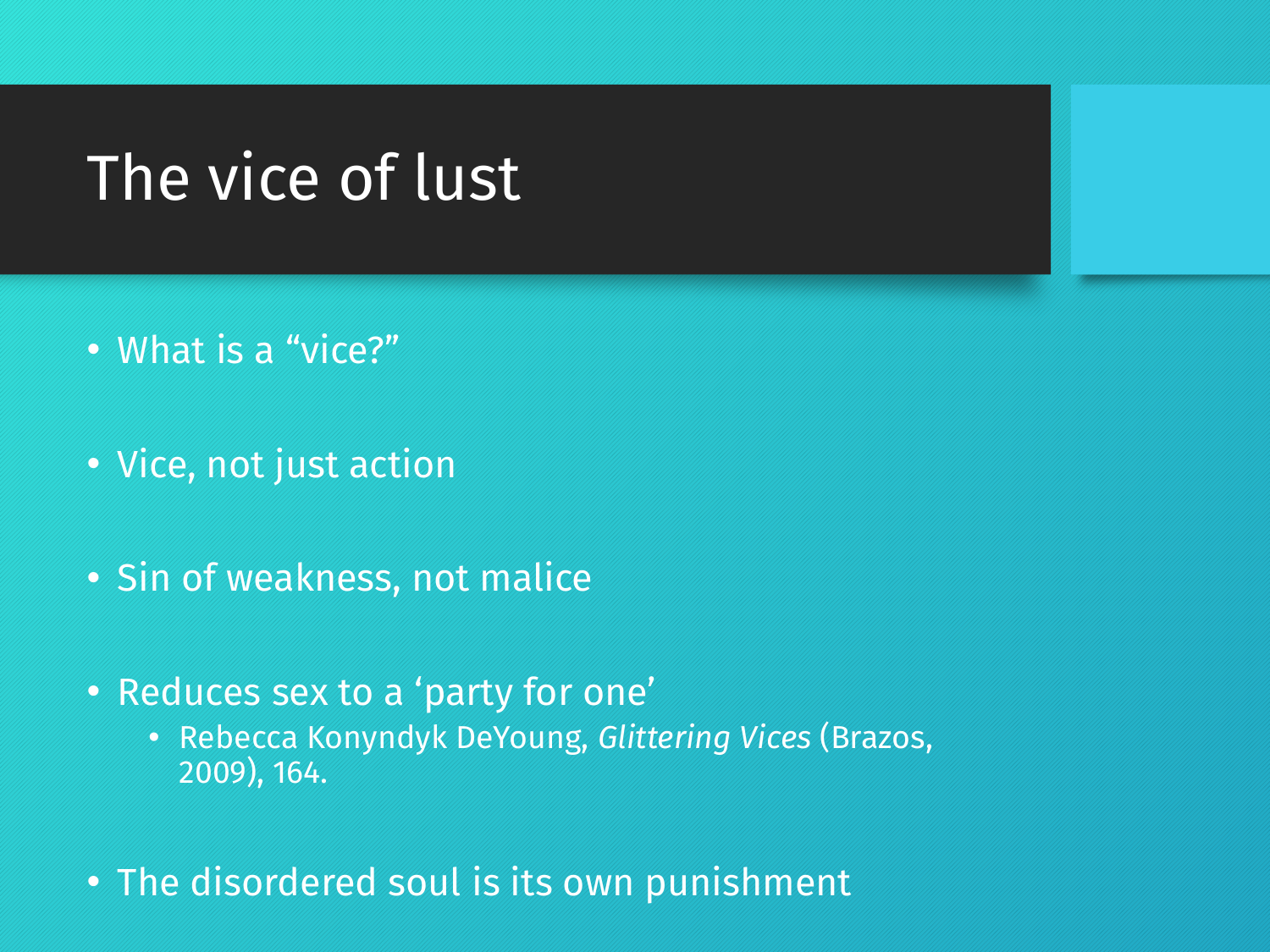

# The vice of lust
What is a “vice?”

Vice, not just action

Sin of weakness, not malice

Reduces sex to a ‘party for one’
Rebecca Konyndyk DeYoung, Glittering Vices (Brazos, 2009), 164.

The disordered soul is its own punishment